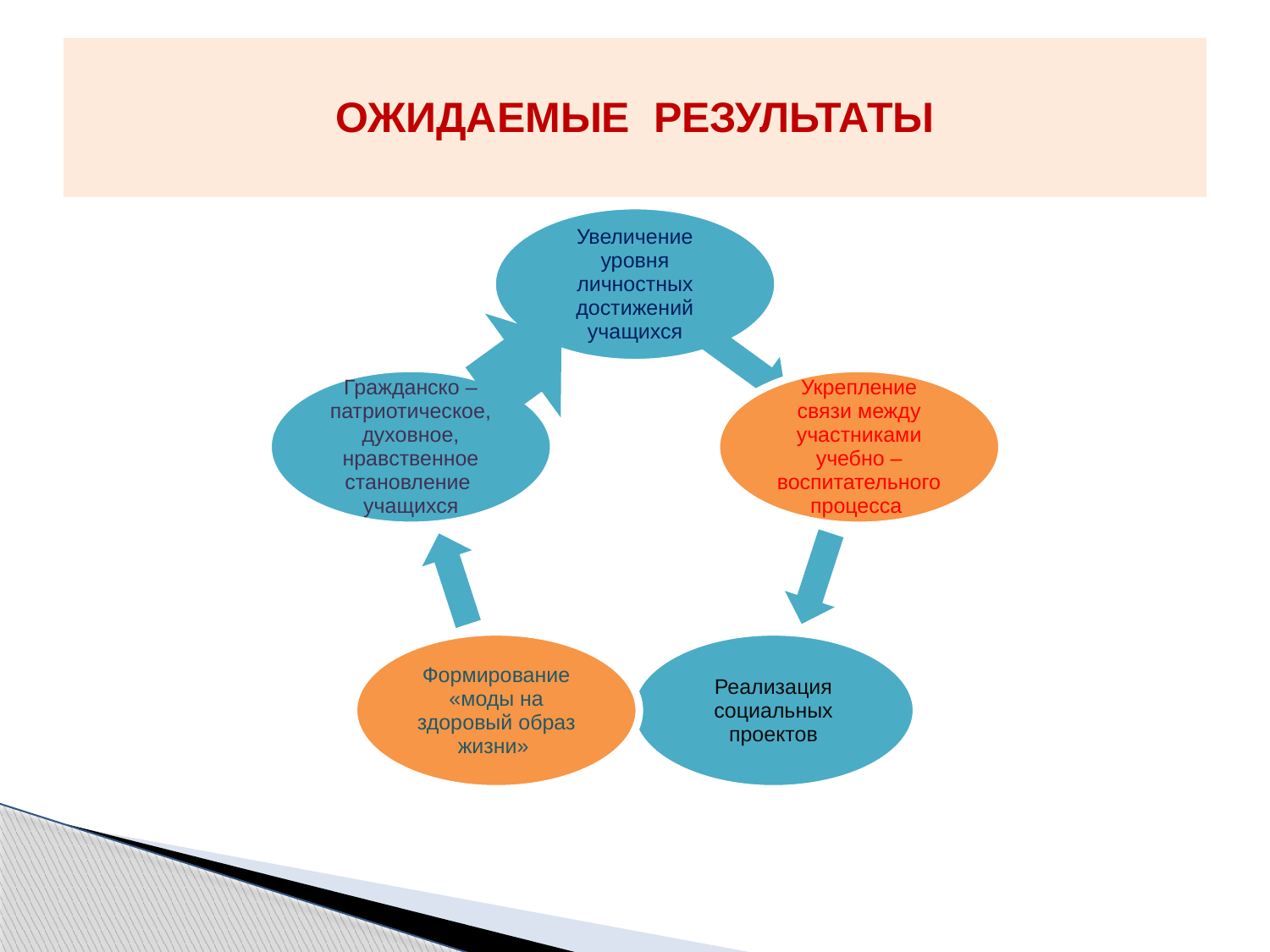

# ОЖИДАЕМЫЕ  РЕЗУЛЬТАТЫ
Увеличение уровня личностных достижений учащихся
Укрепление связи между участниками учебно – воспитательного процесса
Реализация социальных проектов
Формирование «моды на здоровый образ жизни»
Гражданско – патриотическое, духовное, нравственное становление  учащихся